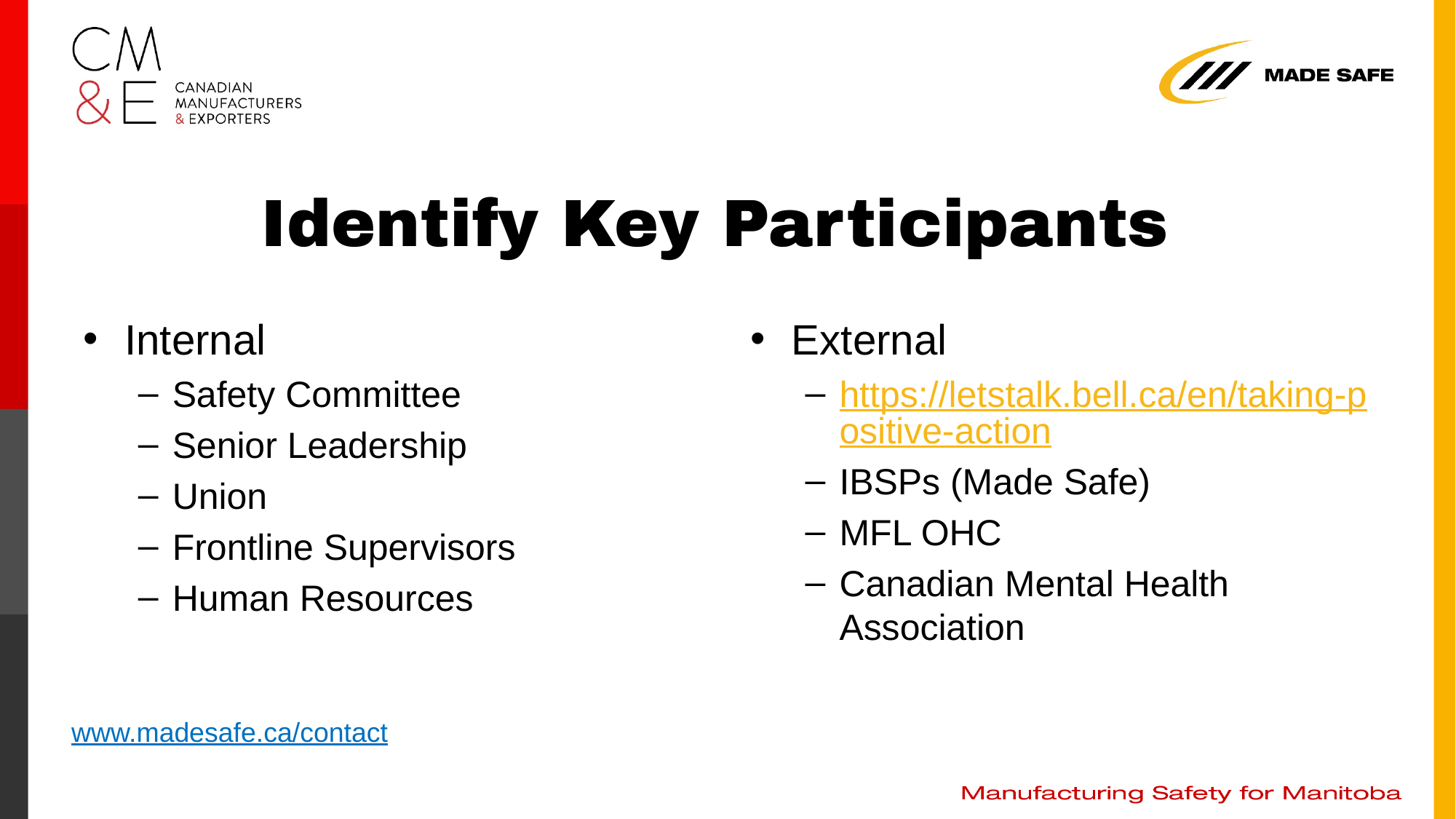

# Identify Key Participants
Internal
Safety Committee
Senior Leadership
Union
Frontline Supervisors
Human Resources

External
https://letstalk.bell.ca/en/taking-positive-action
IBSPs (Made Safe)
MFL OHC
Canadian Mental Health Association

www.madesafe.ca/contact